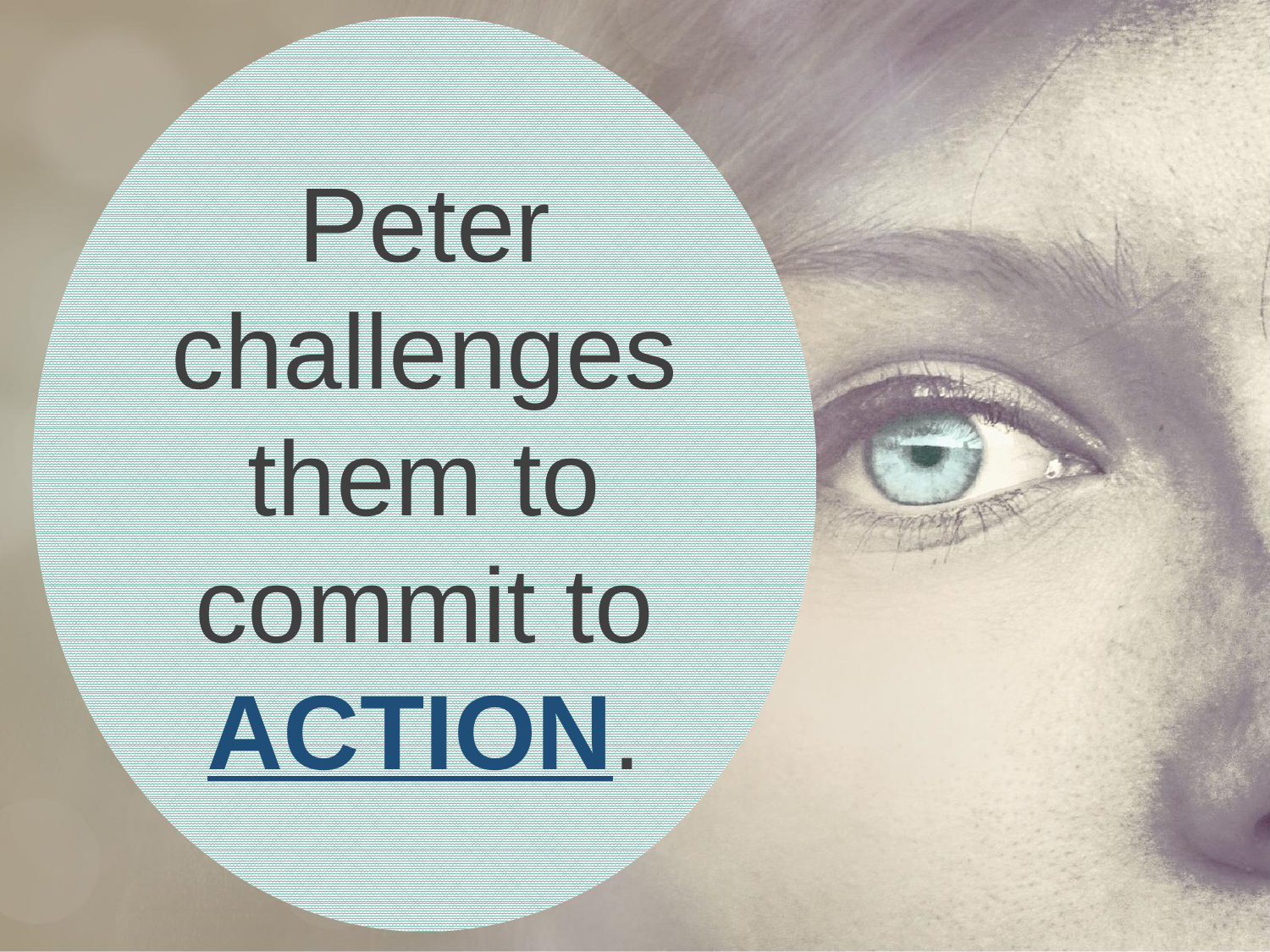

Peter challenges them to commit to ACTION.